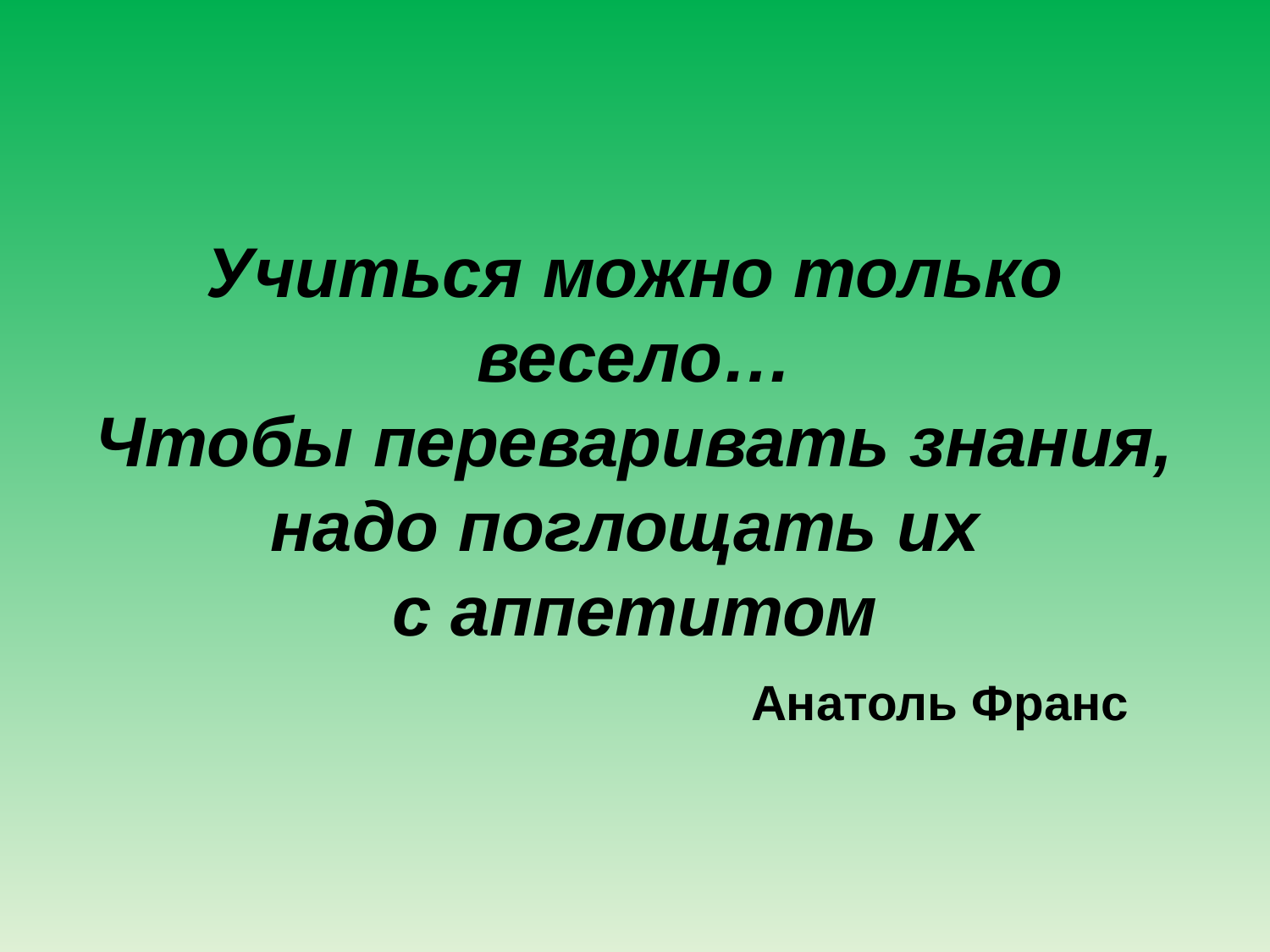

# Учиться можно только весело… Чтобы переваривать знания, надо поглощать их с аппетитом Анатоль Франс